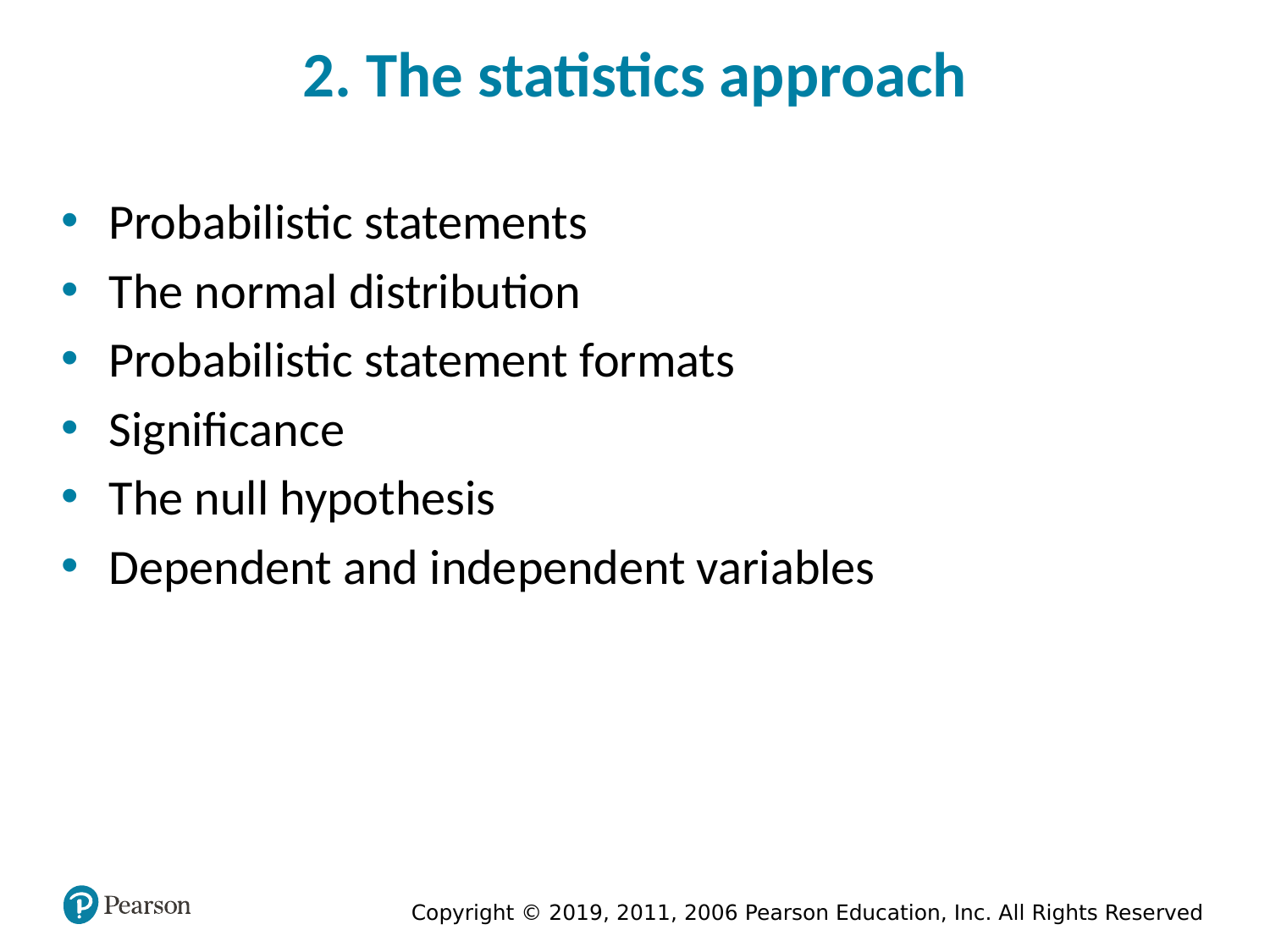

# 2. The statistics approach
Probabilistic statements
The normal distribution
Probabilistic statement formats
Significance
The null hypothesis
Dependent and independent variables